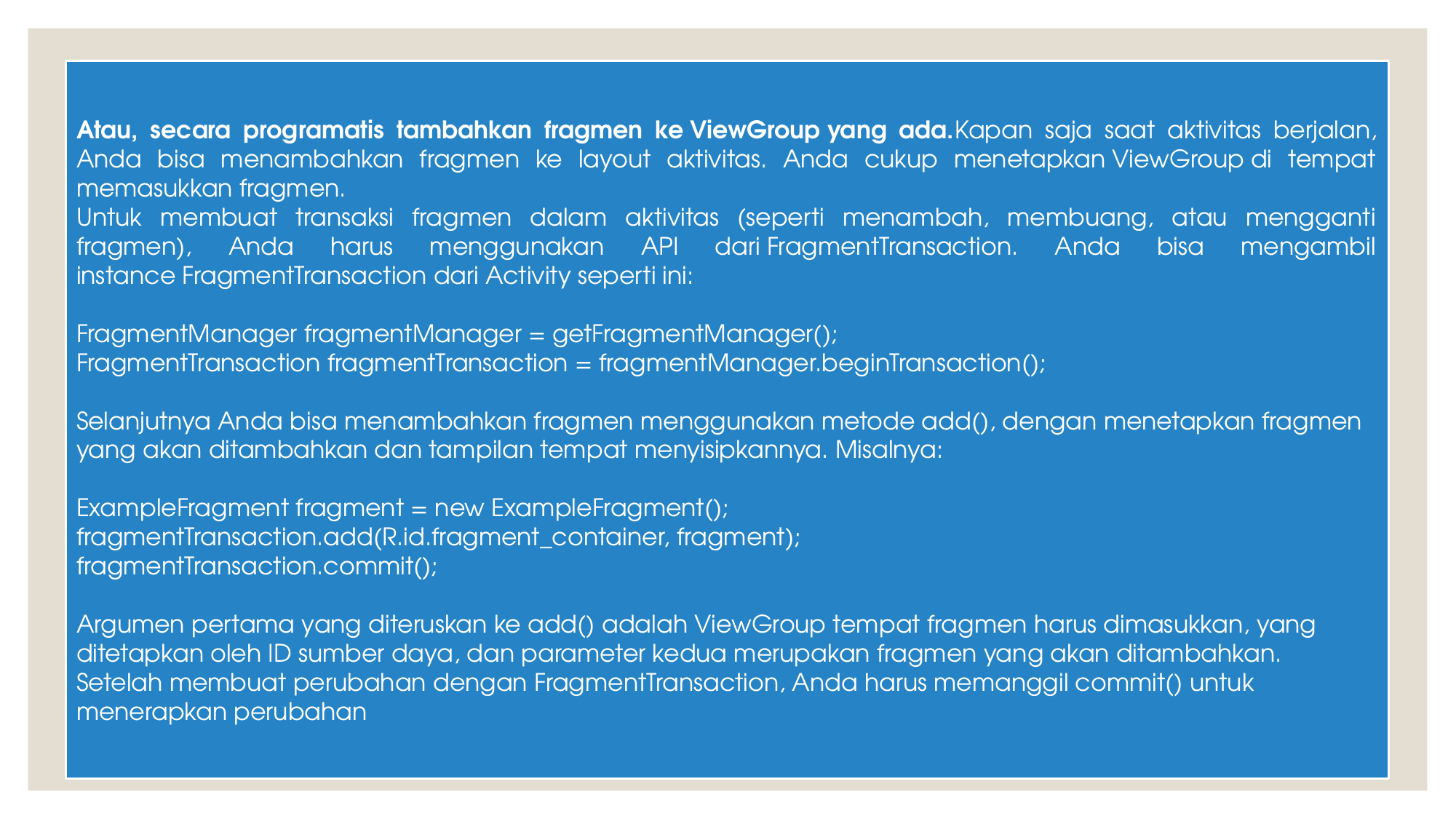

Atau, secara programatis tambahkan fragmen ke ViewGroup yang ada.Kapan saja saat aktivitas berjalan, Anda bisa menambahkan fragmen ke layout aktivitas. Anda cukup menetapkan ViewGroup di tempat memasukkan fragmen.
Untuk membuat transaksi fragmen dalam aktivitas (seperti menambah, membuang, atau mengganti fragmen), Anda harus menggunakan API dari FragmentTransaction. Anda bisa mengambil instance FragmentTransaction dari Activity seperti ini:

FragmentManager fragmentManager = getFragmentManager();
FragmentTransaction fragmentTransaction = fragmentManager.beginTransaction();

Selanjutnya Anda bisa menambahkan fragmen menggunakan metode add(), dengan menetapkan fragmen yang akan ditambahkan dan tampilan tempat menyisipkannya. Misalnya:

ExampleFragment fragment = new ExampleFragment();
fragmentTransaction.add(R.id.fragment_container, fragment);
fragmentTransaction.commit();

Argumen pertama yang diteruskan ke add() adalah ViewGroup tempat fragmen harus dimasukkan, yang ditetapkan oleh ID sumber daya, dan parameter kedua merupakan fragmen yang akan ditambahkan.
Setelah membuat perubahan dengan FragmentTransaction, Anda harus memanggil commit() untuk menerapkan perubahan